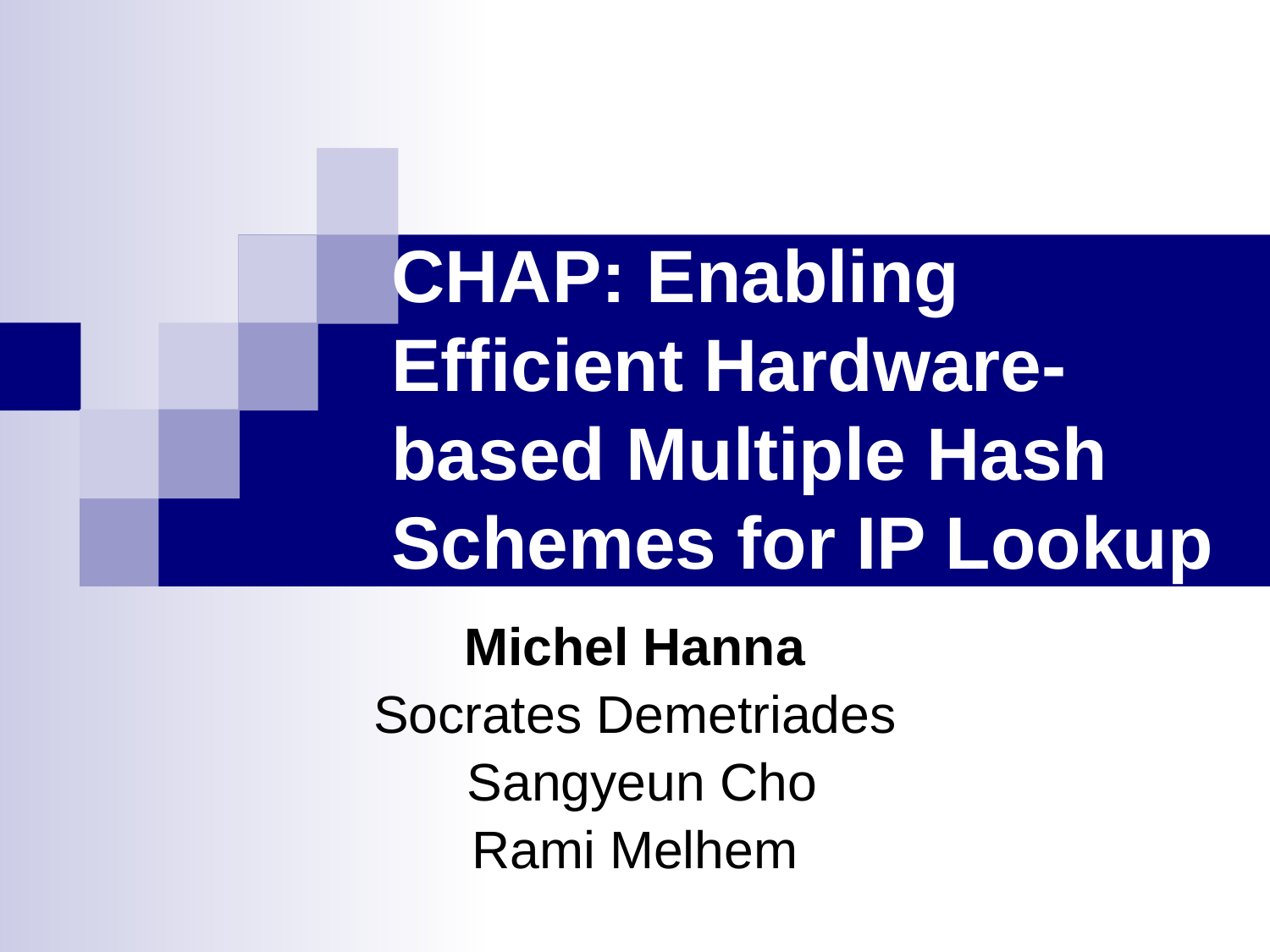

# CHAP: Enabling Efficient Hardware-based Multiple Hash Schemes for IP Lookup
Michel Hanna
Socrates Demetriades
 Sangyeun Cho
Rami Melhem